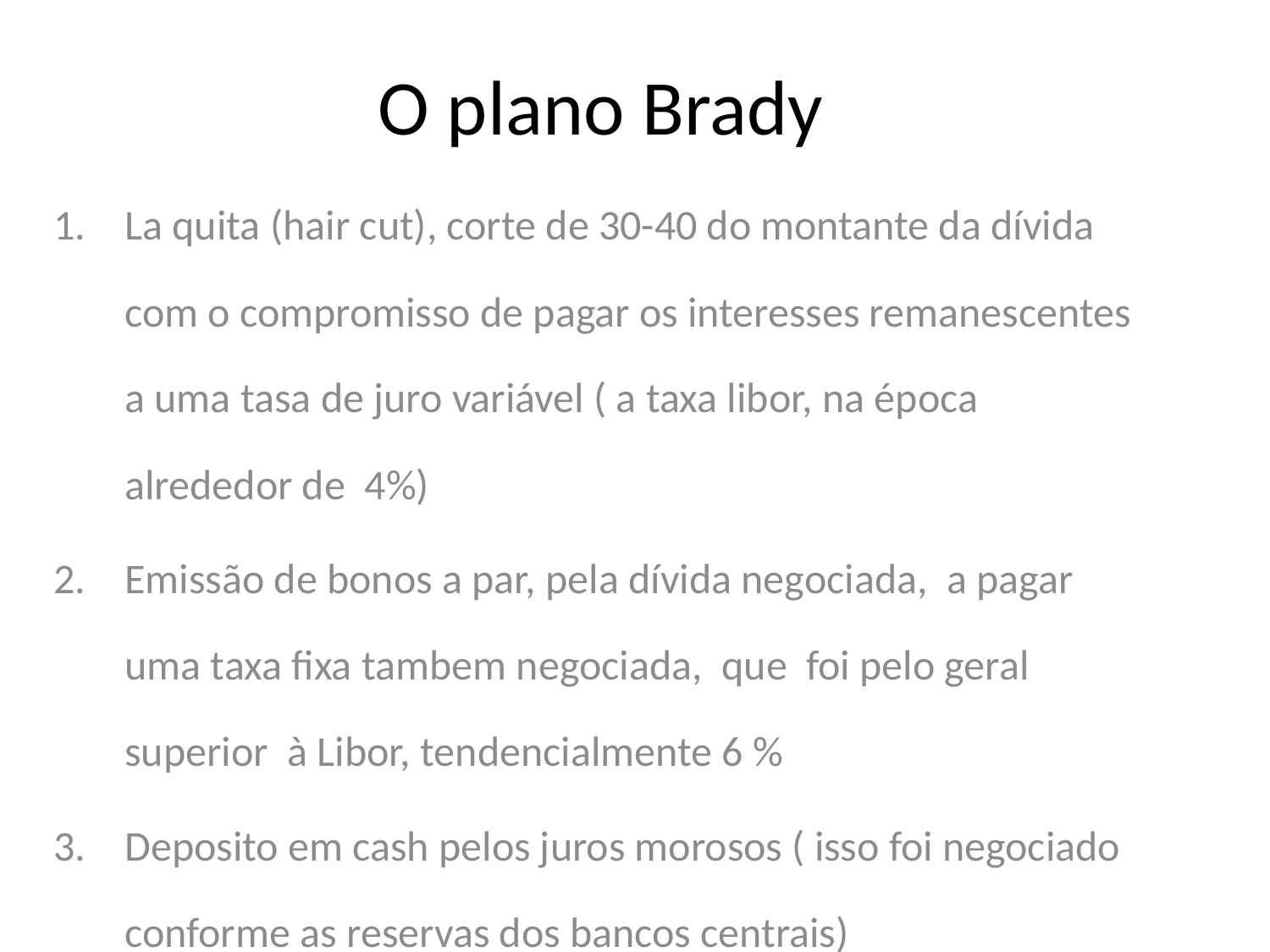

# O plano Brady
La quita (hair cut), corte de 30-40 do montante da dívida com o compromisso de pagar os interesses remanescentes a uma tasa de juro variável ( a taxa libor, na época alrededor de  4%)
Emissão de bonos a par, pela dívida negociada,  a pagar uma taxa fixa tambem negociada,  que  foi pelo geral superior  à Libor, tendencialmente 6 %
Deposito em cash pelos juros morosos ( isso foi negociado conforme as reservas dos bancos centrais)
Compra de bonos do tesoro americano como garantia da dívida